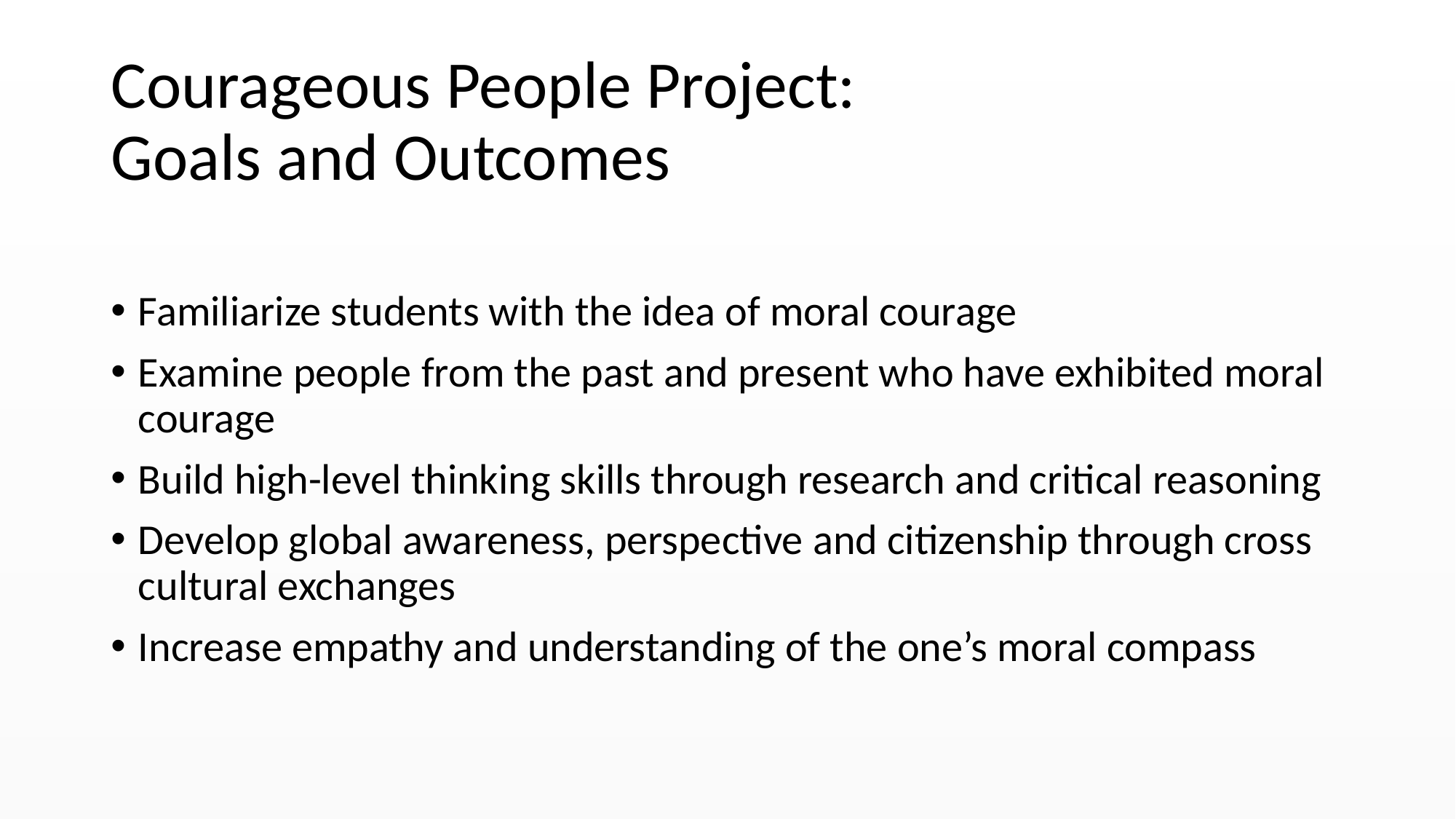

# Courageous People Project: Goals and Outcomes

Familiarize students with the idea of moral courage
Examine people from the past and present who have exhibited moral courage
Build high-level thinking skills through research and critical reasoning
Develop global awareness, perspective and citizenship through cross cultural exchanges
Increase empathy and understanding of the one’s moral compass